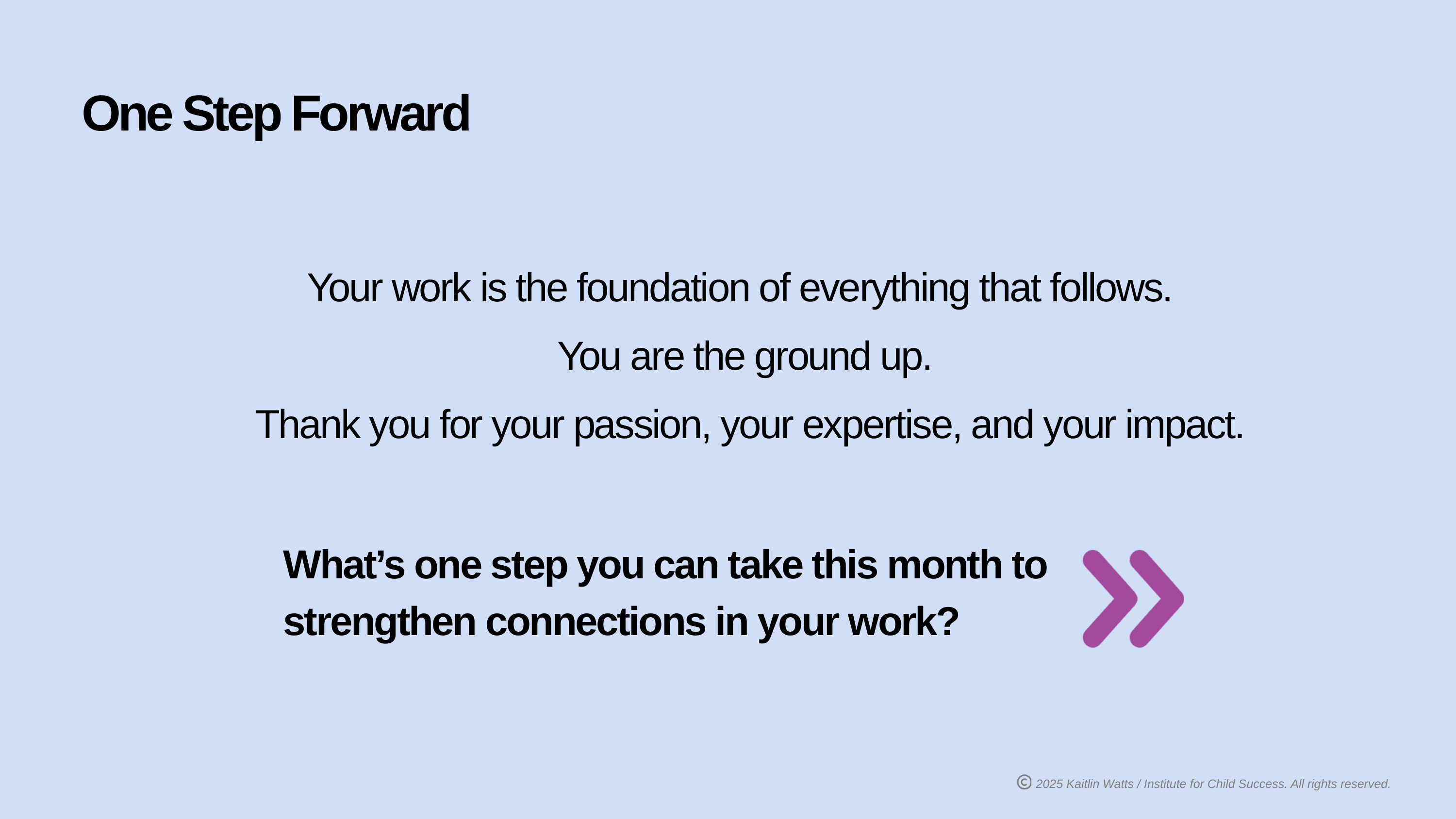

One Step Forward
Your work is the foundation of everything that follows.
You are the ground up.
 Thank you for your passion, your expertise, and your impact.

What’s one step you can take this month to strengthen connections in your work?

2025 Kaitlin Watts / Institute for Child Success. All rights reserved.